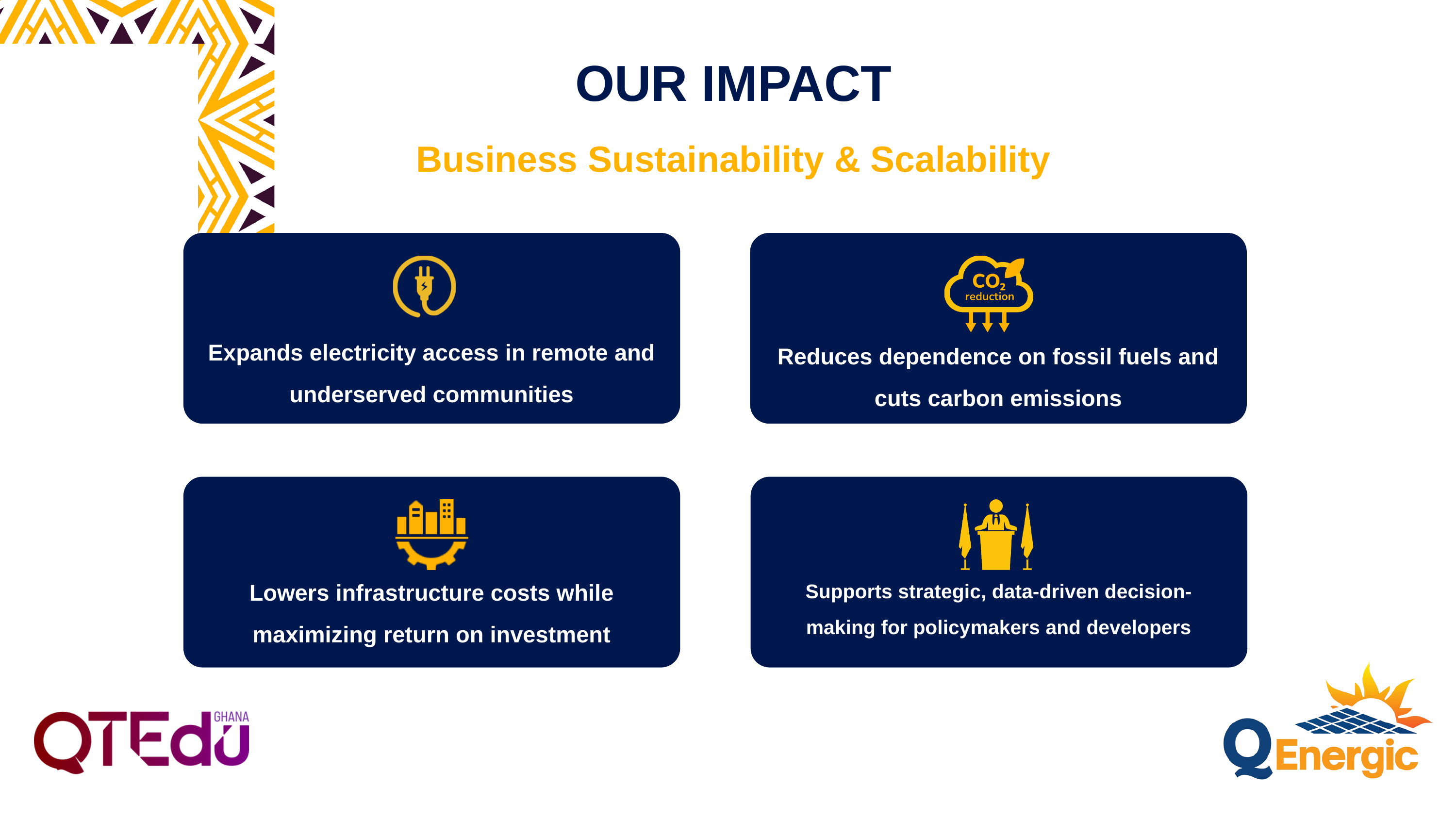

OUR IMPACT
Business Sustainability & Scalability

Expands electricity access in remote and underserved communities
Reduces dependence on fossil fuels and cuts carbon emissions

Lowers infrastructure costs while maximizing return on investment
Supports strategic, data-driven decision-making for policymakers and developers